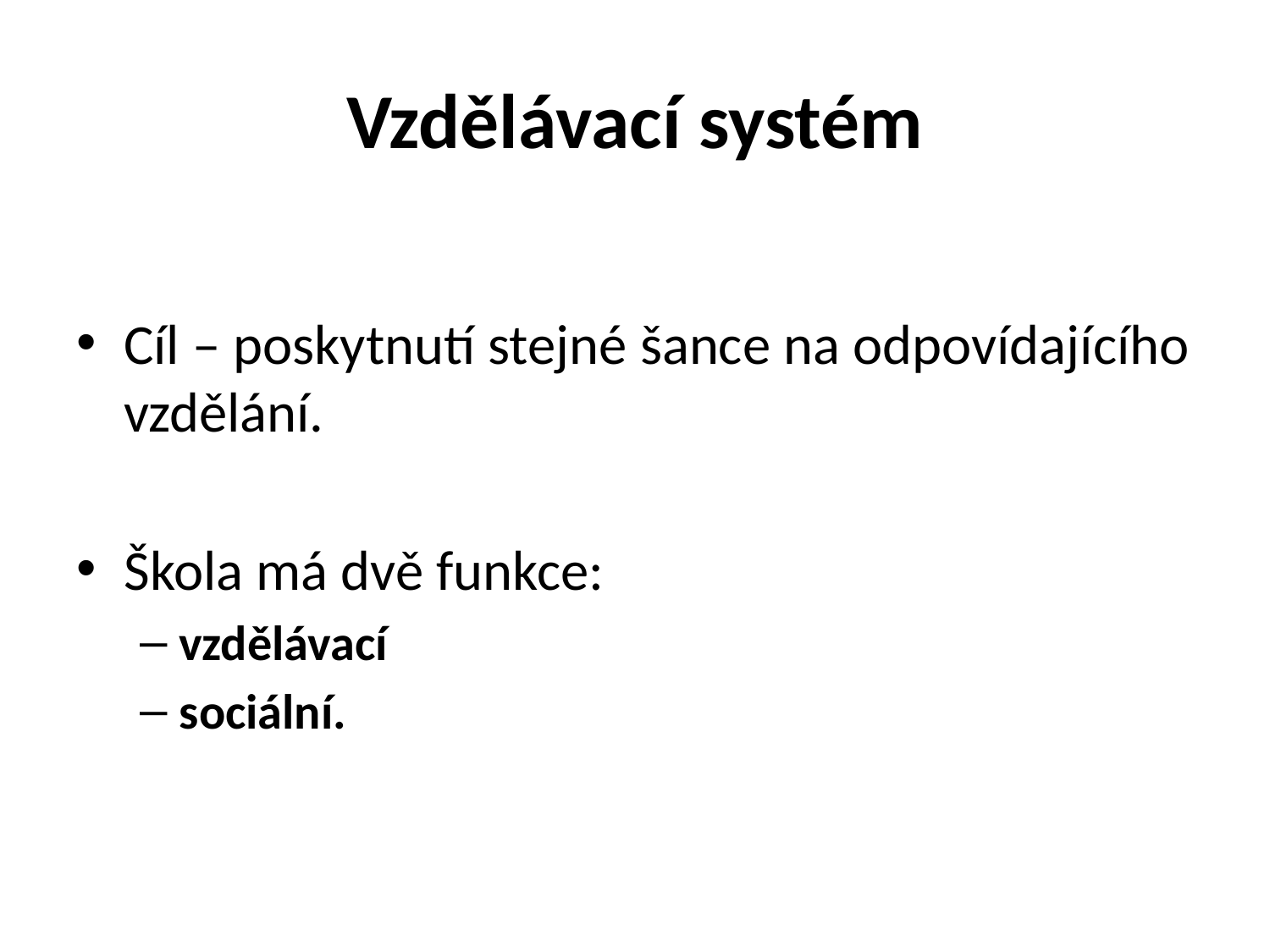

# Vzdělávací systém

Cíl – poskytnutí stejné šance na odpovídajícího vzdělání.

Škola má dvě funkce:
vzdělávací
sociální.